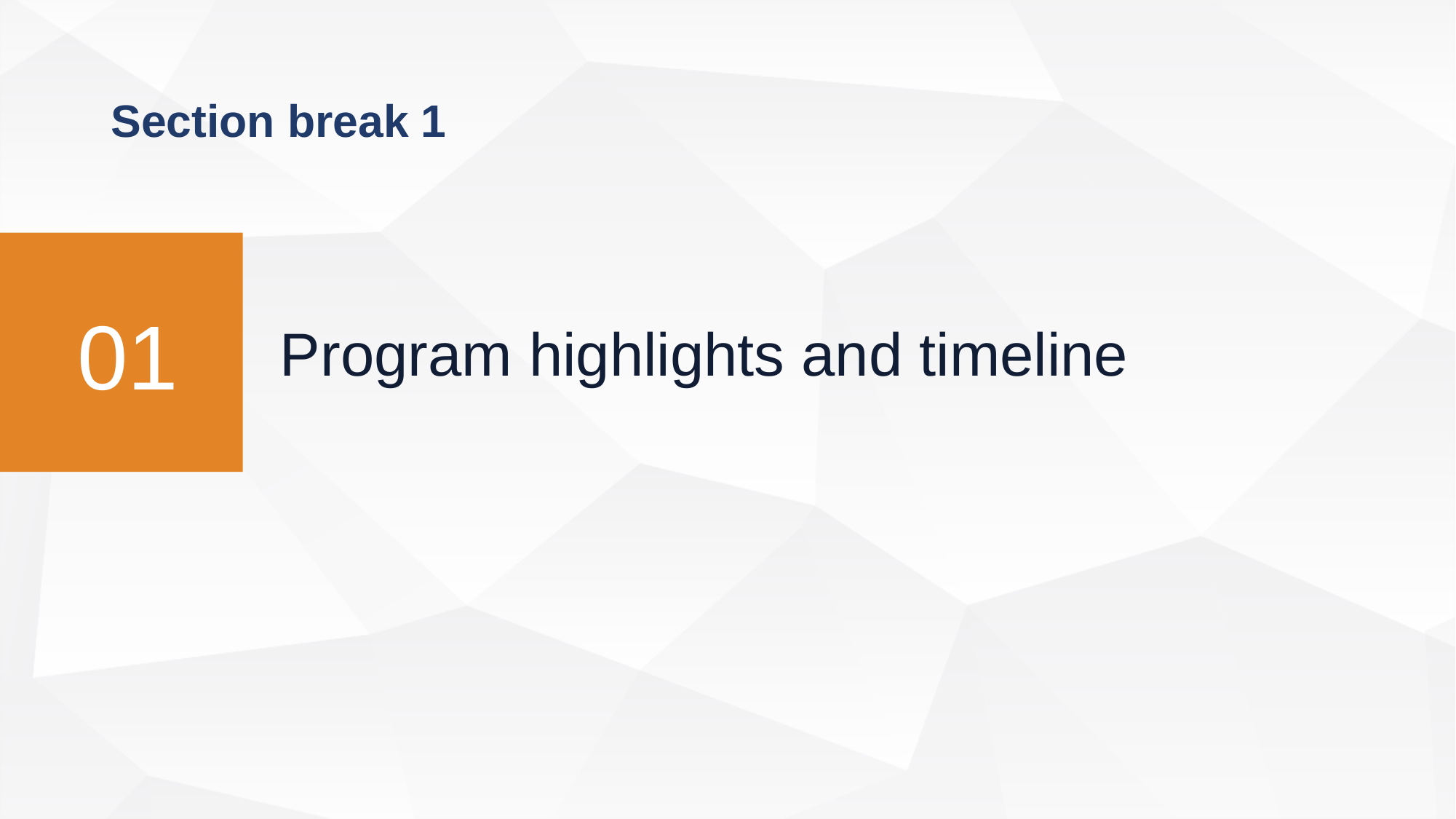

# Section break 1
Program highlights and timeline
01